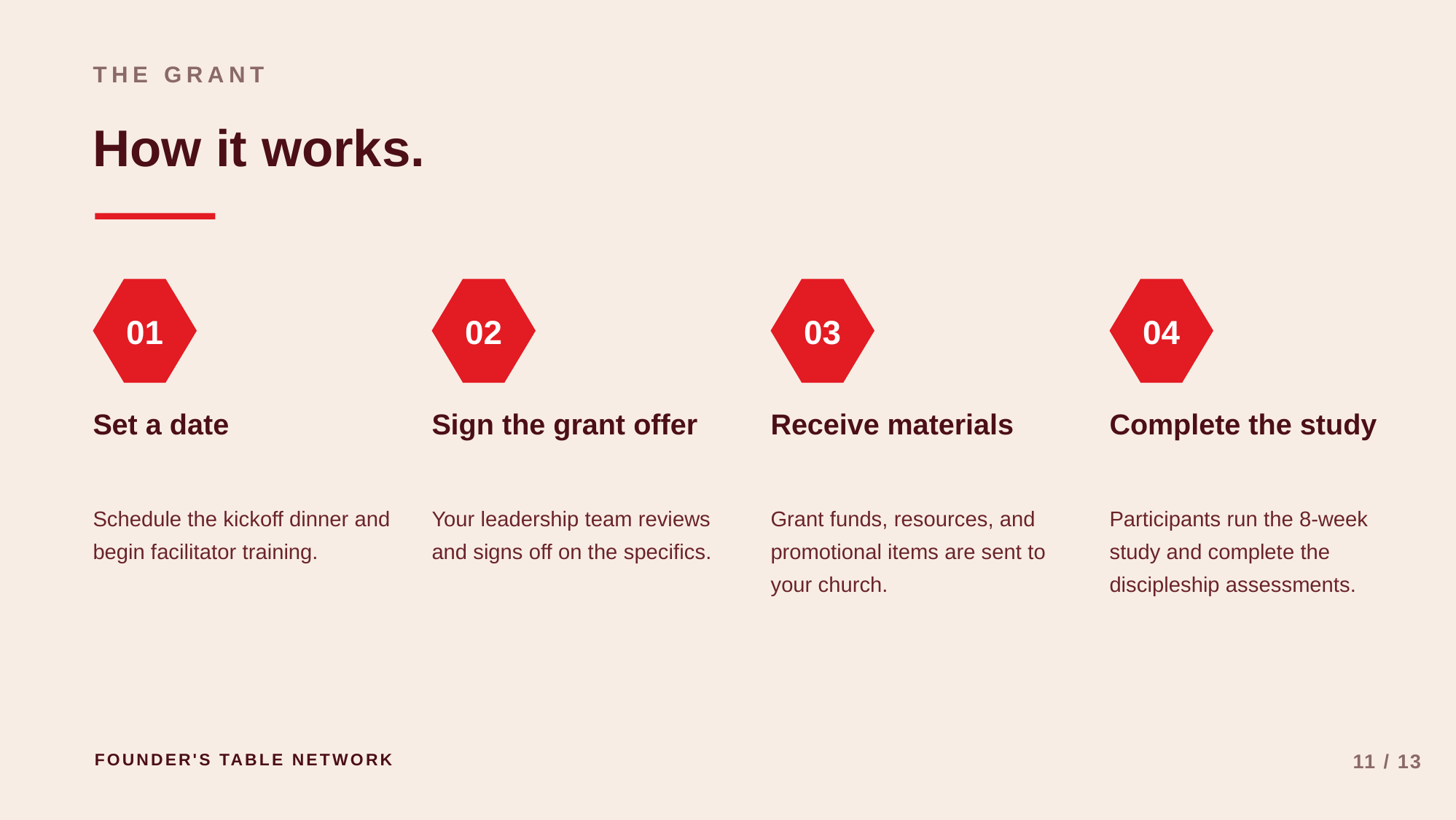

THE GRANT
How it works.

01

02

03

04
Set a date
Sign the grant offer
Receive materials
Complete the study
Schedule the kickoff dinner and begin facilitator training.
Your leadership team reviews and signs off on the specifics.
Grant funds, resources, and promotional items are sent to your church.
Participants run the 8-week study and complete the discipleship assessments.
FOUNDER'S TABLE NETWORK
11 / 13